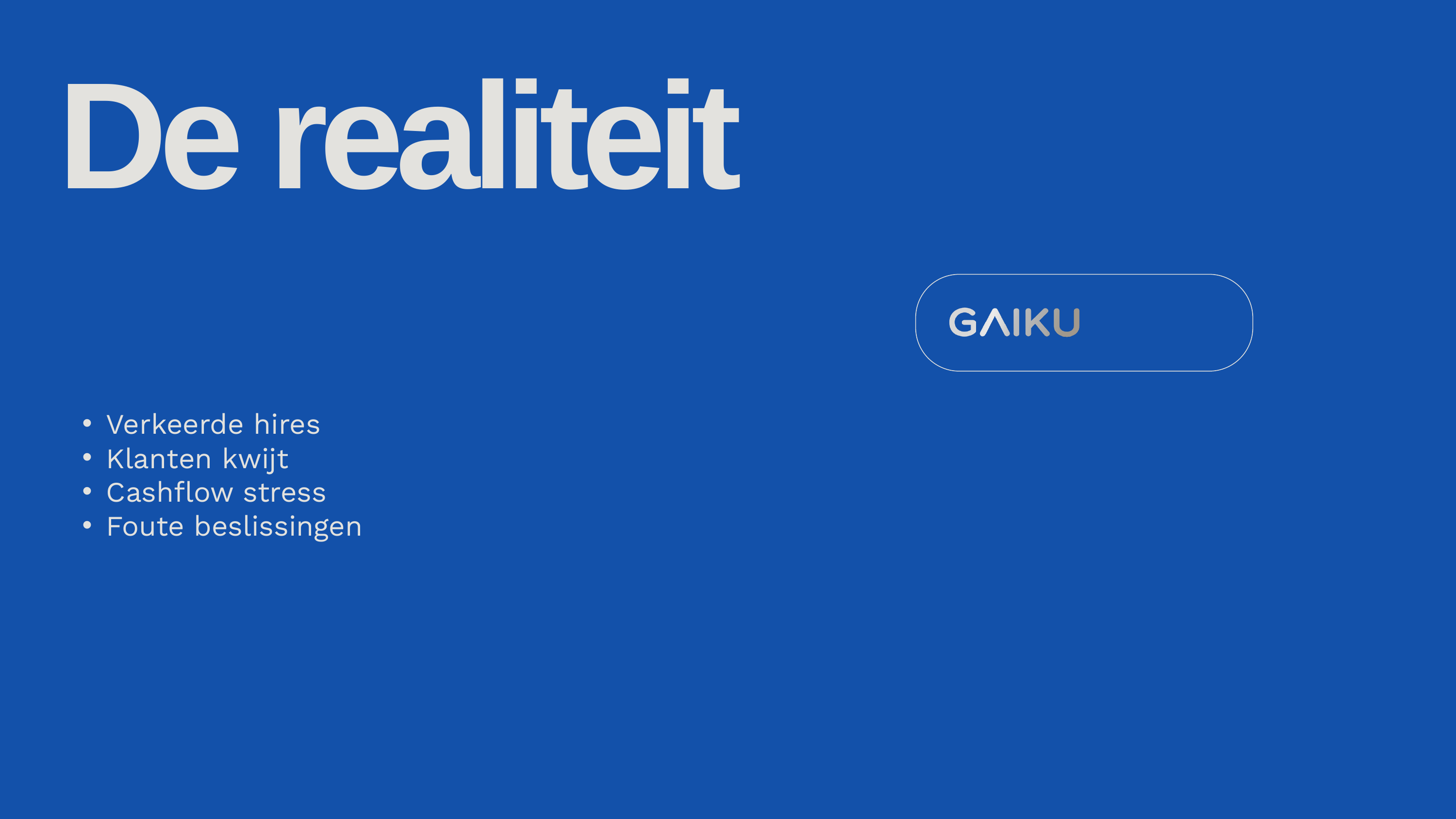

De realiteit

Verkeerde hires
Klanten kwijt
Cashflow stress
Foute beslissingen